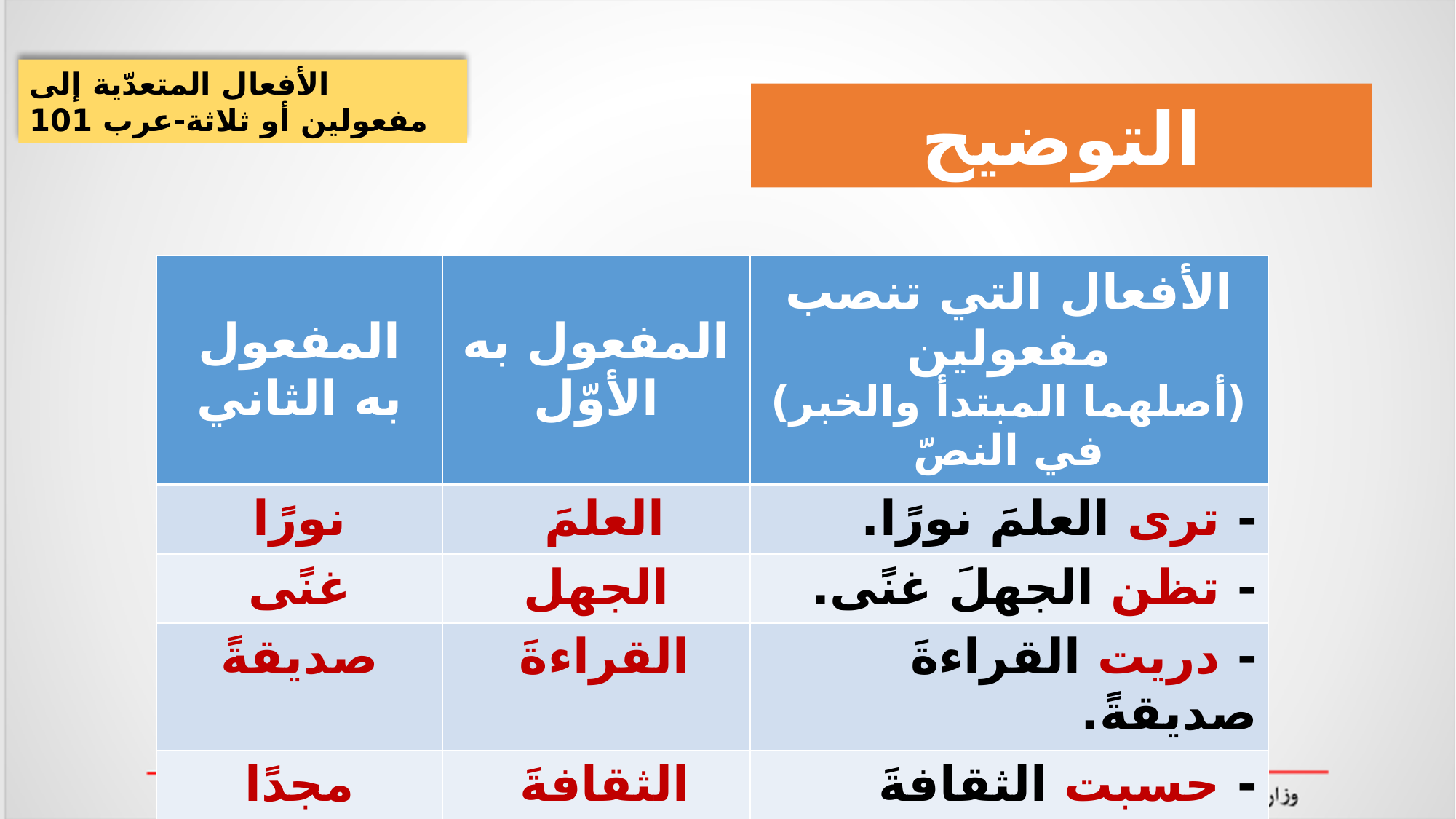

الأفعال المتعدّية إلى مفعولين أو ثلاثة-عرب 101
التوضيح
| المفعول به الثاني | المفعول به الأوّل | الأفعال التي تنصب مفعولين (أصلهما المبتدأ والخبر) في النصّ |
| --- | --- | --- |
| نورًا | العلمَ | - ترى العلمَ نورًا. |
| غنًى | الجهل | - تظن الجهلَ غنًى. |
| صديقةً | القراءةَ | - دريت القراءةَ صديقةً. |
| مجدًا | الثقافةَ | - حسبت الثقافةَ مجدًا. |
| فضيلةً | العلمَ | - تجد العلمَ فضيلةً. |